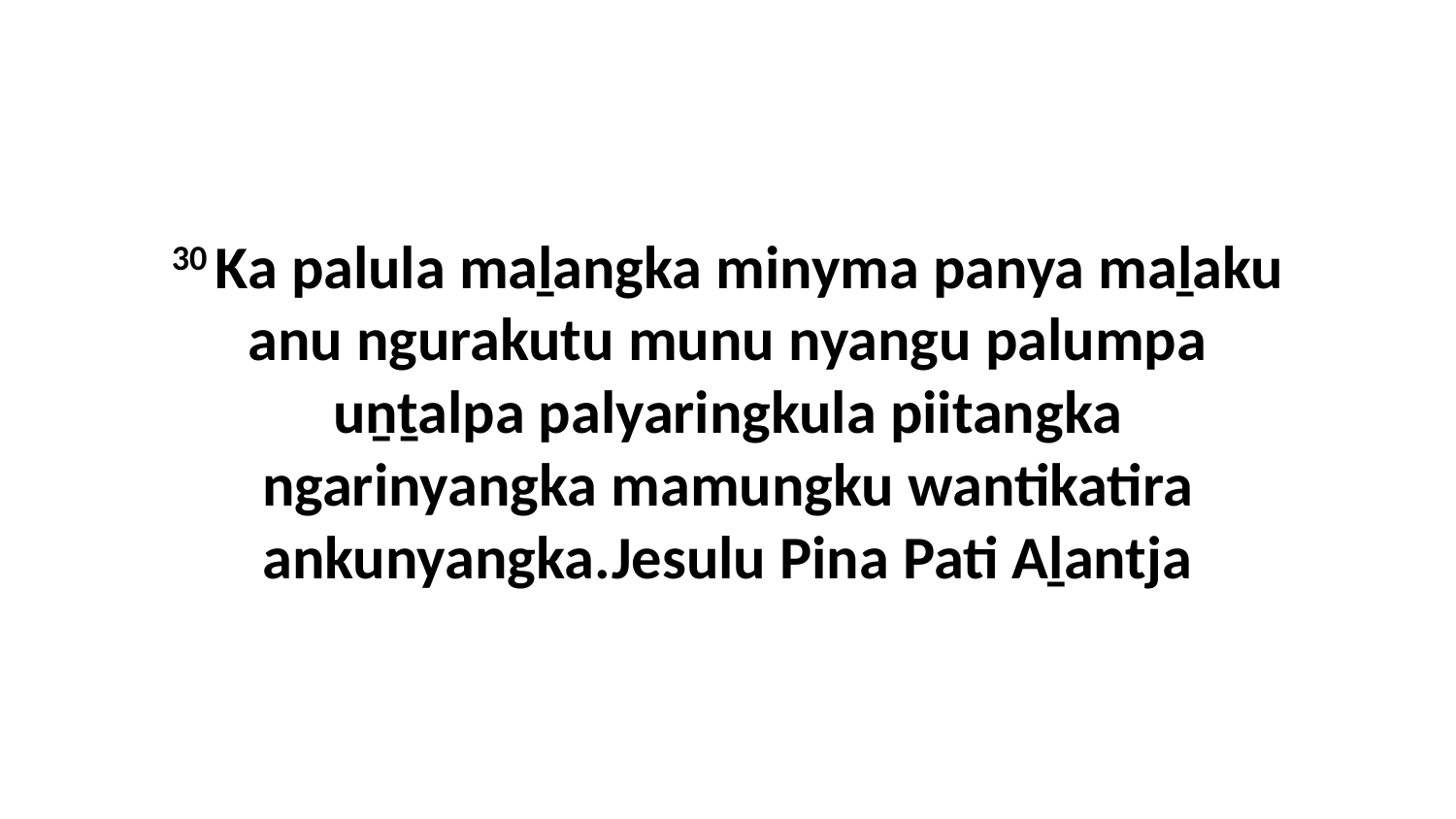

30 Ka palula maḻangka minyma panya maḻaku anu ngurakutu munu nyangu palumpa uṉṯalpa palyaringkula piitangka ngarinyangka mamungku wantikatira ankunyangka.Jesulu Pina Pati Aḻantja